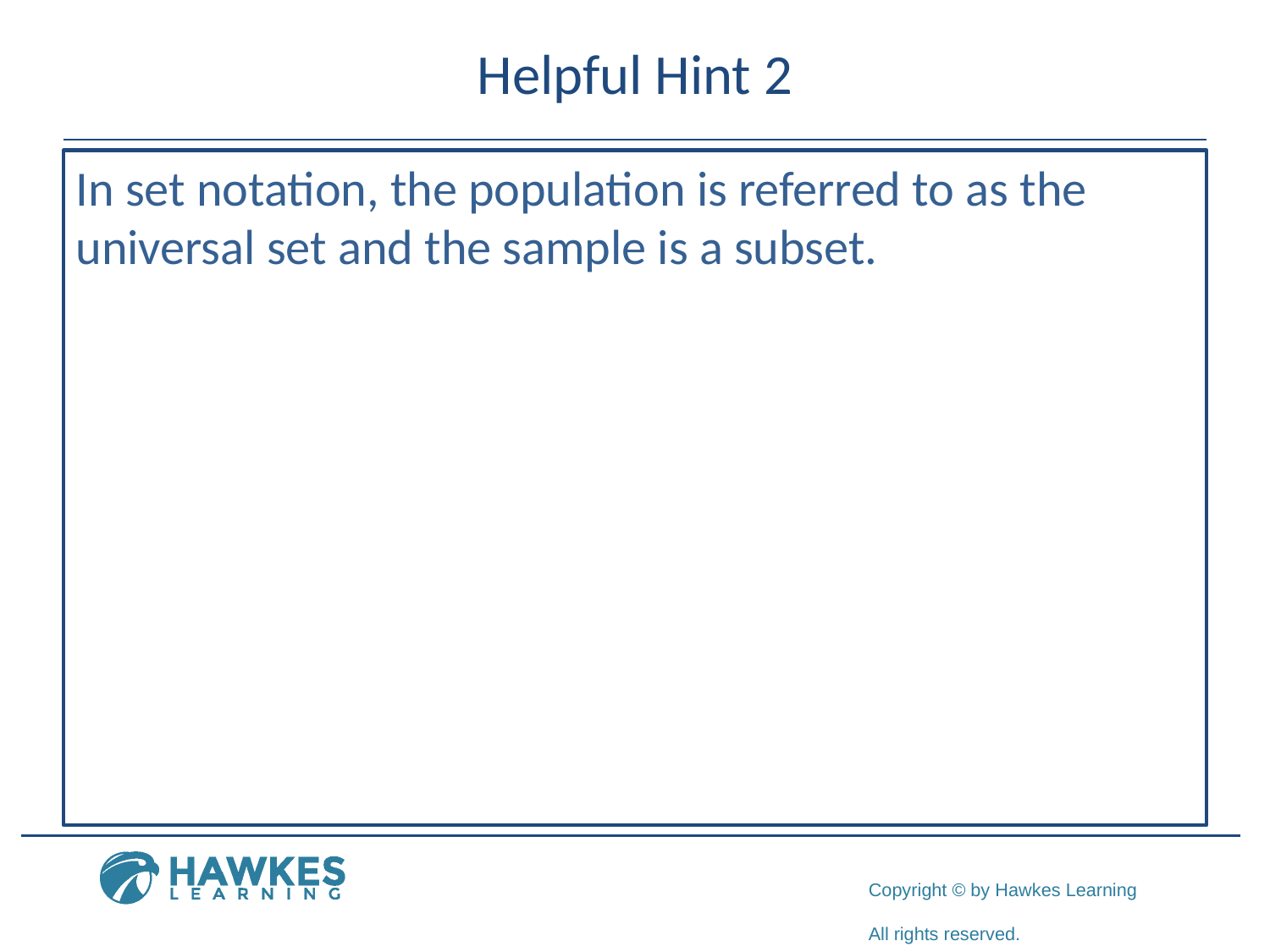

# Helpful Hint 2
In set notation, the population is referred to as the universal set and the sample is a subset.